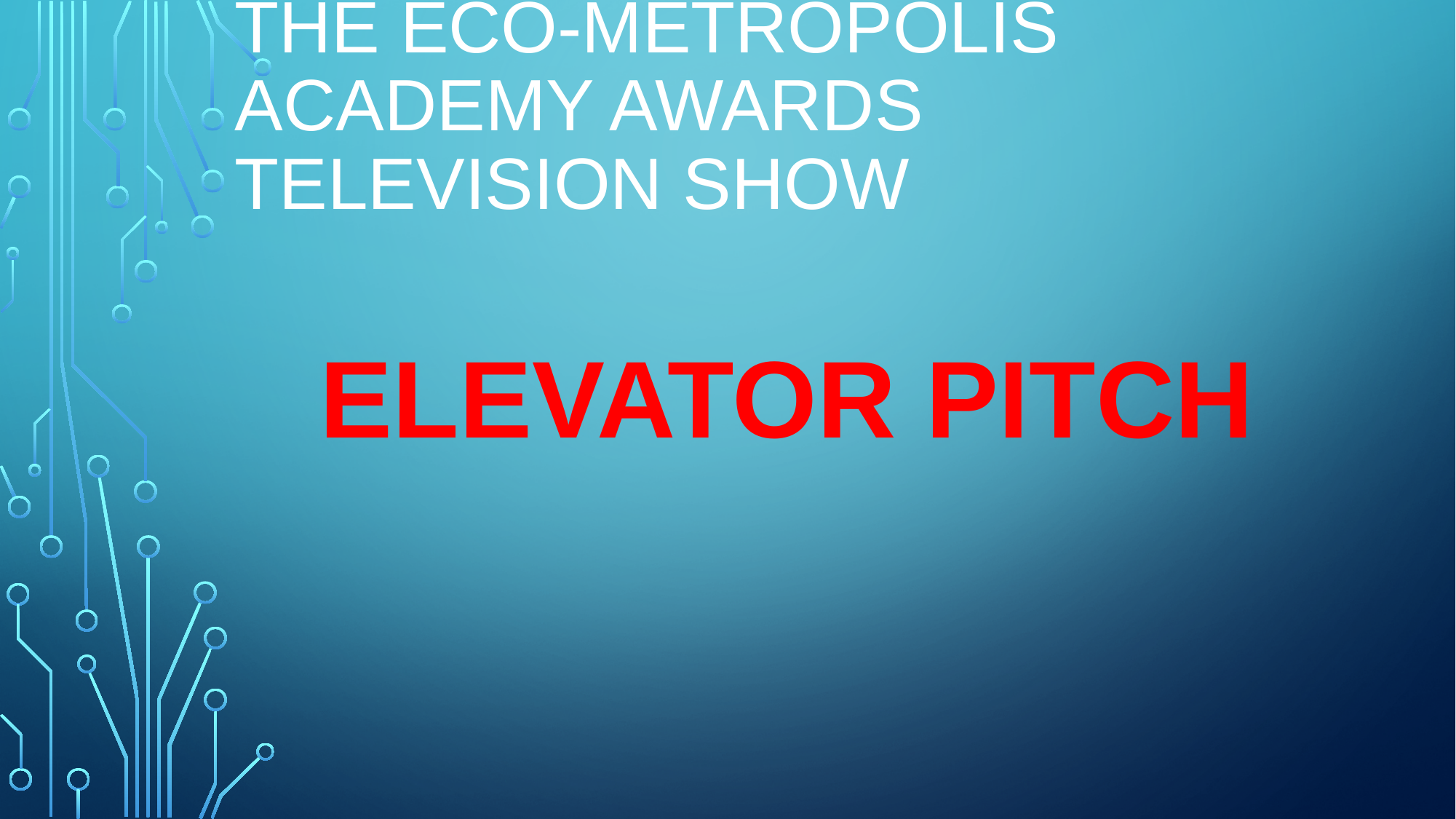

# THE ECO-Metropolis Academy Awards TELEVISION SHOW
ELEVATOR PITCH